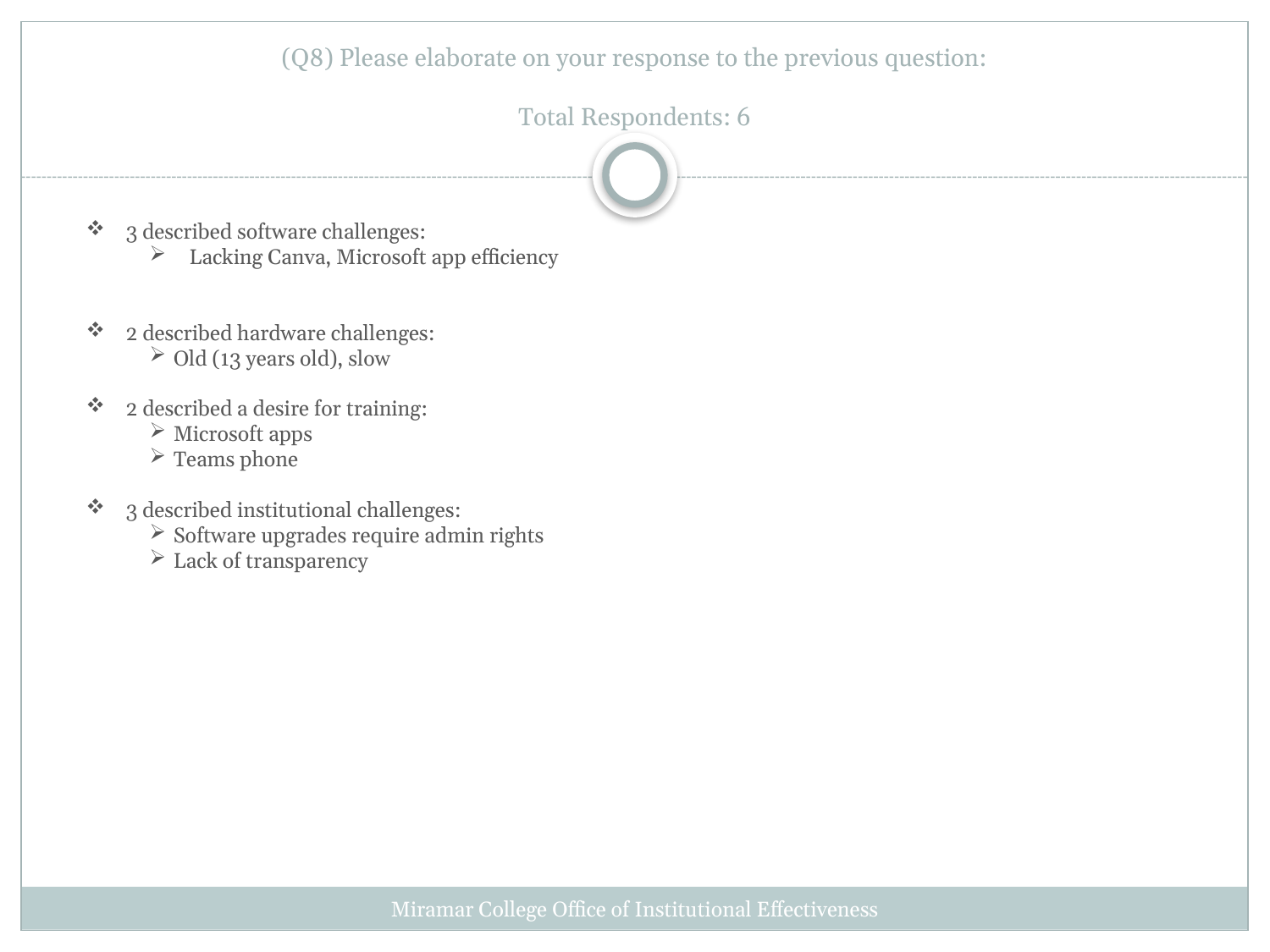

# (Q8) Please elaborate on your response to the previous question: Total Respondents: 6
3 described software challenges:
Lacking Canva, Microsoft app efficiency

2 described hardware challenges:
Old (13 years old), slow

2 described a desire for training:
Microsoft apps
Teams phone

3 described institutional challenges:
Software upgrades require admin rights
Lack of transparency

Miramar College Office of Institutional Effectiveness